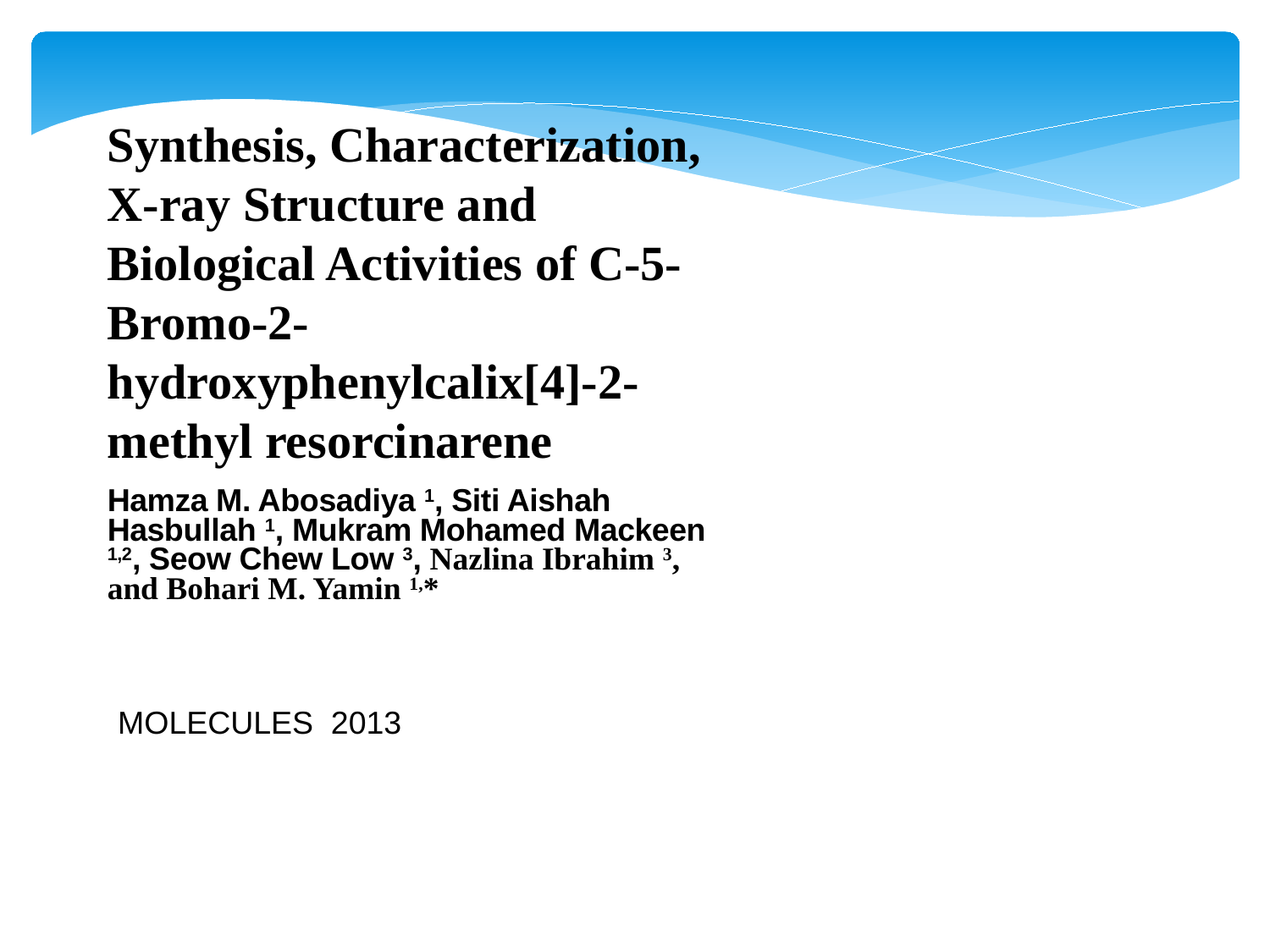

Synthesis, Characterization, X-ray Structure and Biological Activities of C-5-Bromo-2-hydroxyphenylcalix[4]-2-methyl resorcinarene
Hamza M. Abosadiya 1, Siti Aishah Hasbullah 1, Mukram Mohamed Mackeen 1,2, Seow Chew Low 3, Nazlina Ibrahim 3, and Bohari M. Yamin 1,*
MOLECULES  2013